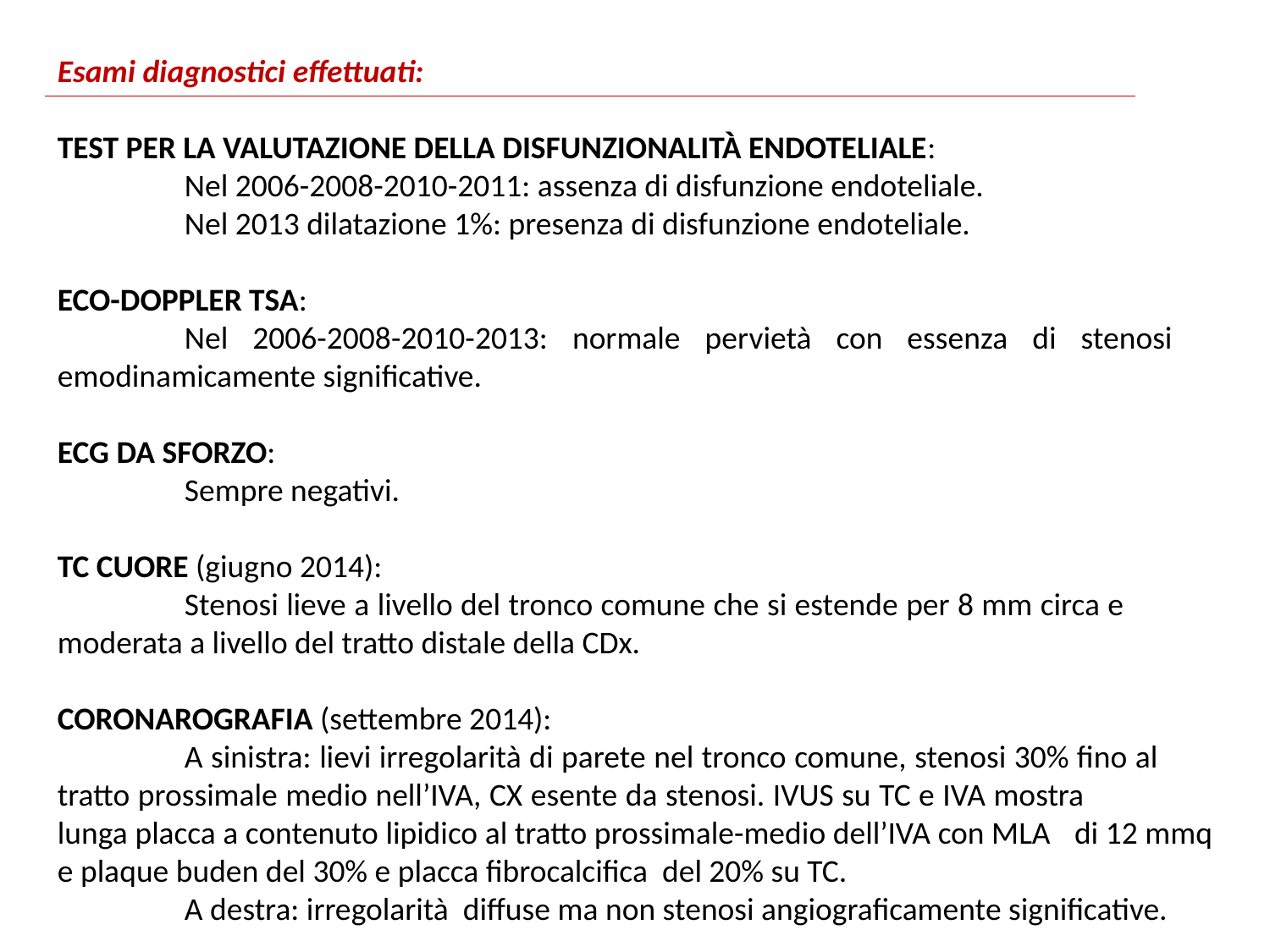

Esami diagnostici effettuati:

TEST PER LA VALUTAZIONE DELLA DISFUNZIONALITÀ ENDOTELIALE:
	Nel 2006-2008-2010-2011: assenza di disfunzione endoteliale.
	Nel 2013 dilatazione 1%: presenza di disfunzione endoteliale.

ECO-DOPPLER TSA:
	Nel 2006-2008-2010-2013: normale pervietà con essenza di stenosi 	emodinamicamente significative.

ECG DA SFORZO:
	Sempre negativi.

TC CUORE (giugno 2014):
	Stenosi lieve a livello del tronco comune che si estende per 8 mm circa e 	moderata a livello del tratto distale della CDx.

CORONAROGRAFIA (settembre 2014):
	A sinistra: lievi irregolarità di parete nel tronco comune, stenosi 30% fino al 	tratto prossimale medio nell’IVA, CX esente da stenosi. IVUS su TC e IVA mostra 	lunga placca a contenuto lipidico al tratto prossimale-medio dell’IVA con MLA 	di 12 mmq e plaque buden del 30% e placca fibrocalcifica  del 20% su TC.
	A destra: irregolarità  diffuse ma non stenosi angiograficamente significative.